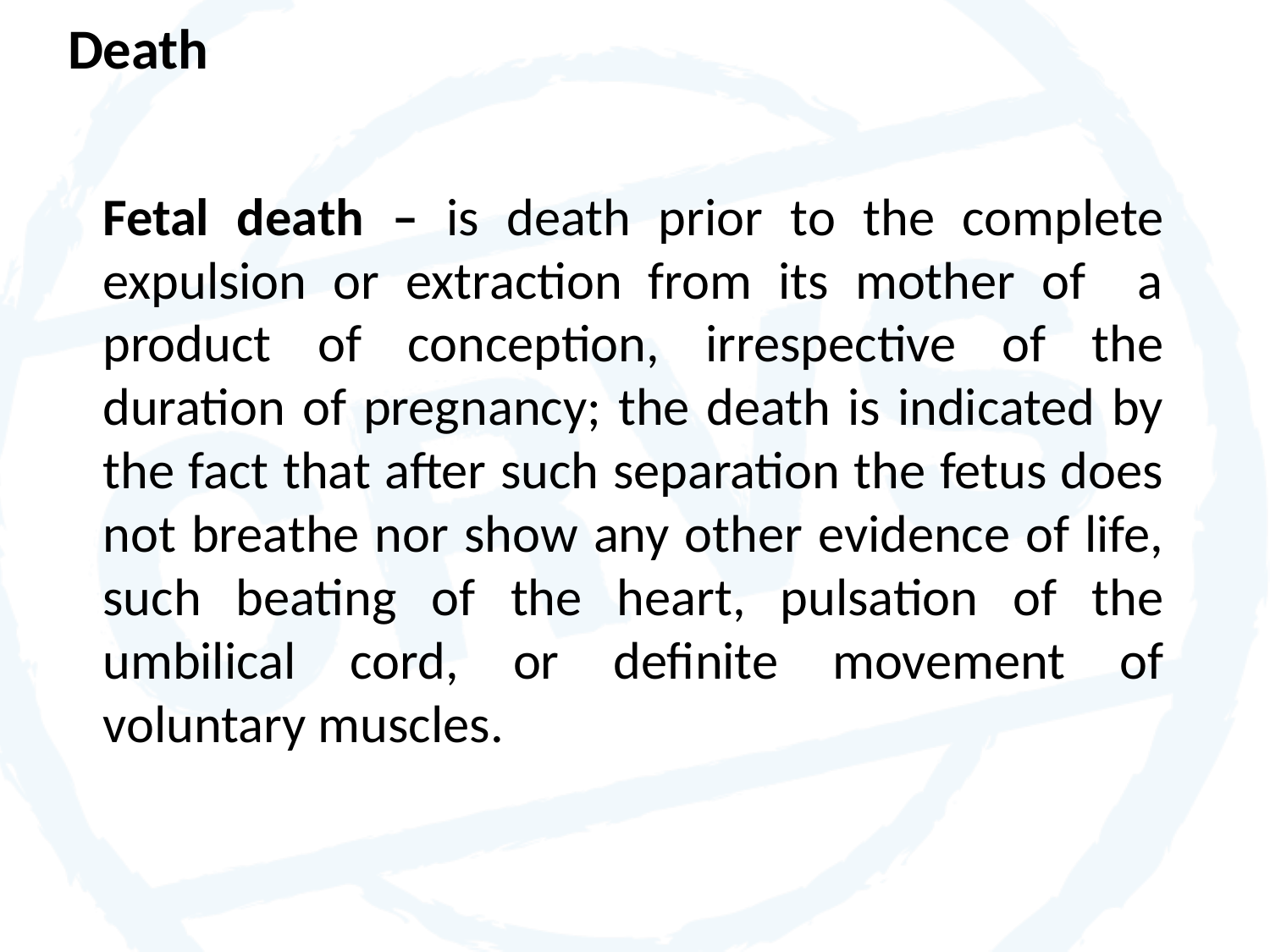

# Death
Fetal death – is death prior to the complete expulsion or extraction from its mother of  a product of conception, irrespective of the duration of pregnancy; the death is indicated by the fact that after such separation the fetus does not breathe nor show any other evidence of life, such beating of the heart, pulsation of the umbilical cord, or definite movement of voluntary muscles.